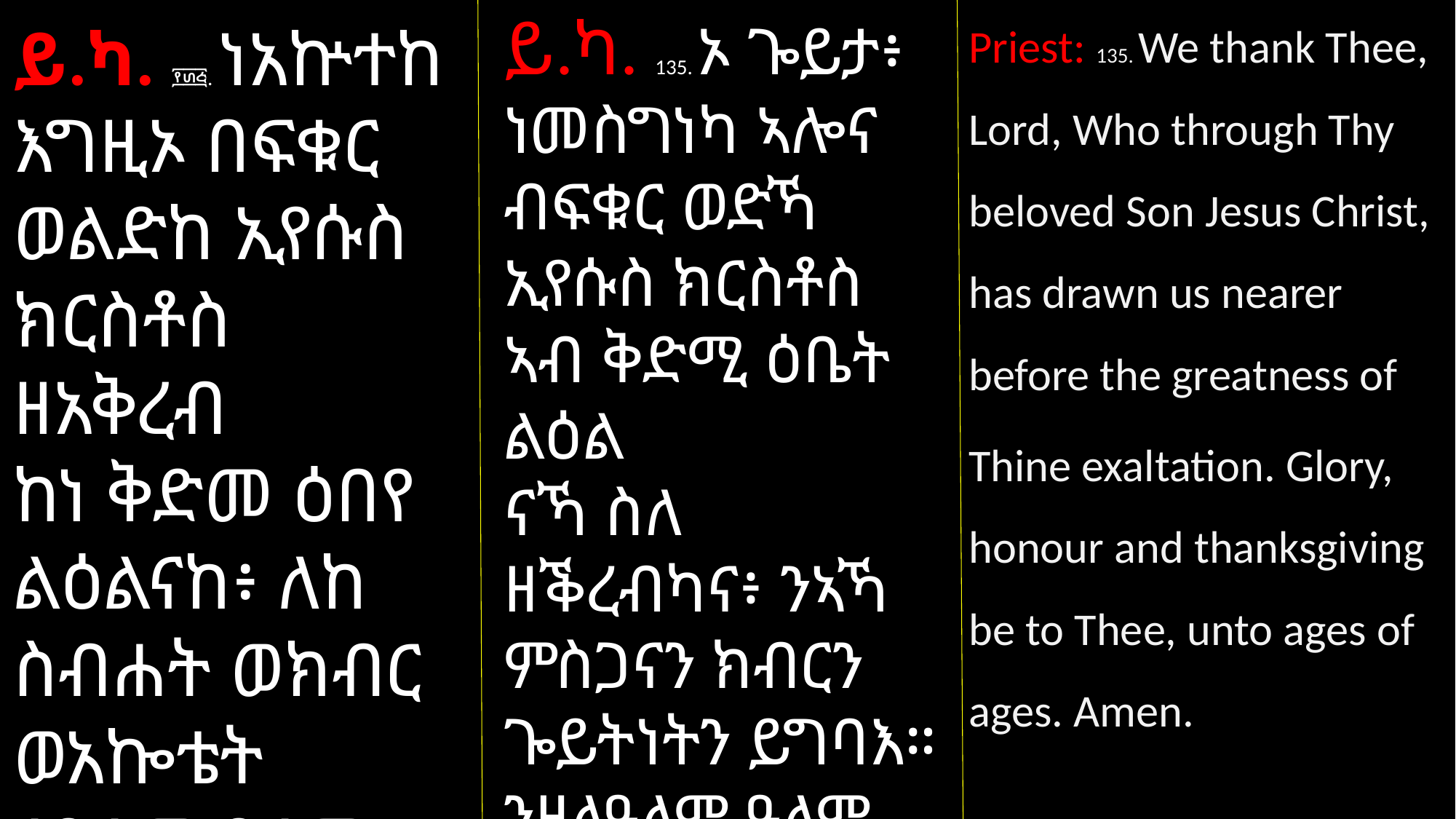

Priest: 135. We thank Thee, Lord, Who through Thy beloved Son Jesus Christ, has drawn us nearer before the greatness of
Thine exaltation. Glory, honour and thanksgiving be to Thee, unto ages of ages. Amen.
ይ.ካ. 135. ኦ ጐይታ፥ ነመስግነካ ኣሎና ብፍቁር ወድኻ ኢየሱስ ክርስቶስ ኣብ ቅድሚ ዕቤት ልዕል
ናኻ ስለ ዘቕረብካና፥ ንኣኻ ምስጋናን ክብርን ጐይትነትን ይግባእ። ንዘለዓለም ዓለም ኣሜን።
ይ.ካ. ፻፴፭. ነአኵተከ እግዚኦ በፍቁር ወልድከ ኢየሱስ ክርስቶስ ዘአቅረብ
ከነ ቅድመ ዕበየ ልዕልናከ፥ ለከ ስብሐት ወክብር ወአኰቴት ለዓለመ ዓለም አሜን።